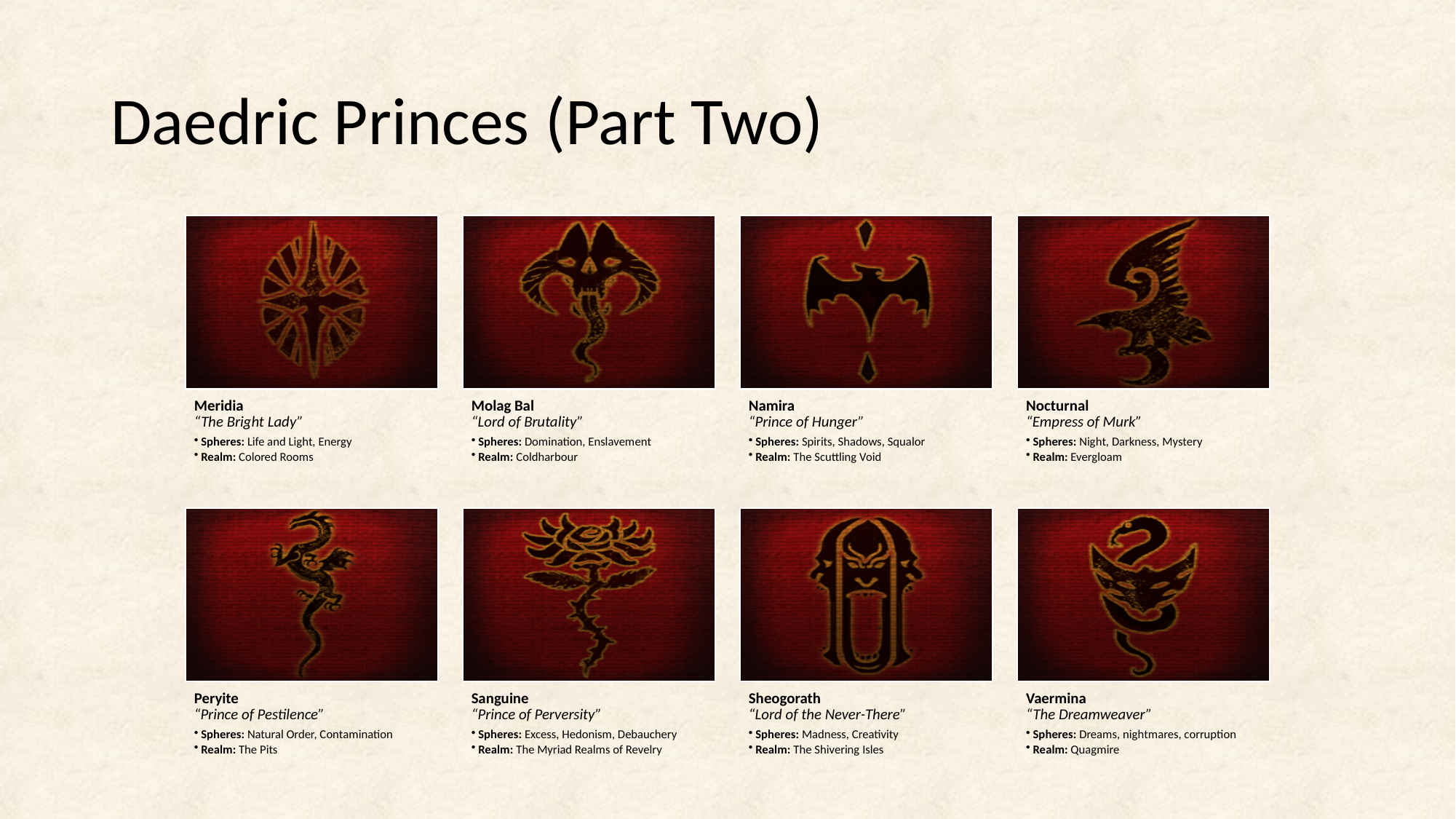

# Daedric Princes (Part Two)
Meridia
“The Bright Lady”
Spheres: Life and Light, Energy
Realm: Colored Rooms
Molag Bal
“Lord of Brutality”
Spheres: Domination, Enslavement
Realm: Coldharbour
Namira
“Prince of Hunger”
Spheres: Spirits, Shadows, Squalor
Realm: The Scuttling Void
Nocturnal
“Empress of Murk”
Spheres: Night, Darkness, Mystery
Realm: Evergloam
Peryite
“Prince of Pestilence”
Spheres: Natural Order, Contamination
Realm: The Pits
Sanguine
“Prince of Perversity”
Spheres: Excess, Hedonism, Debauchery
Realm: The Myriad Realms of Revelry
Sheogorath
“Lord of the Never-There”
Spheres: Madness, Creativity
Realm: The Shivering Isles
Vaermina
“The Dreamweaver”
Spheres: Dreams, nightmares, corruption
Realm: Quagmire